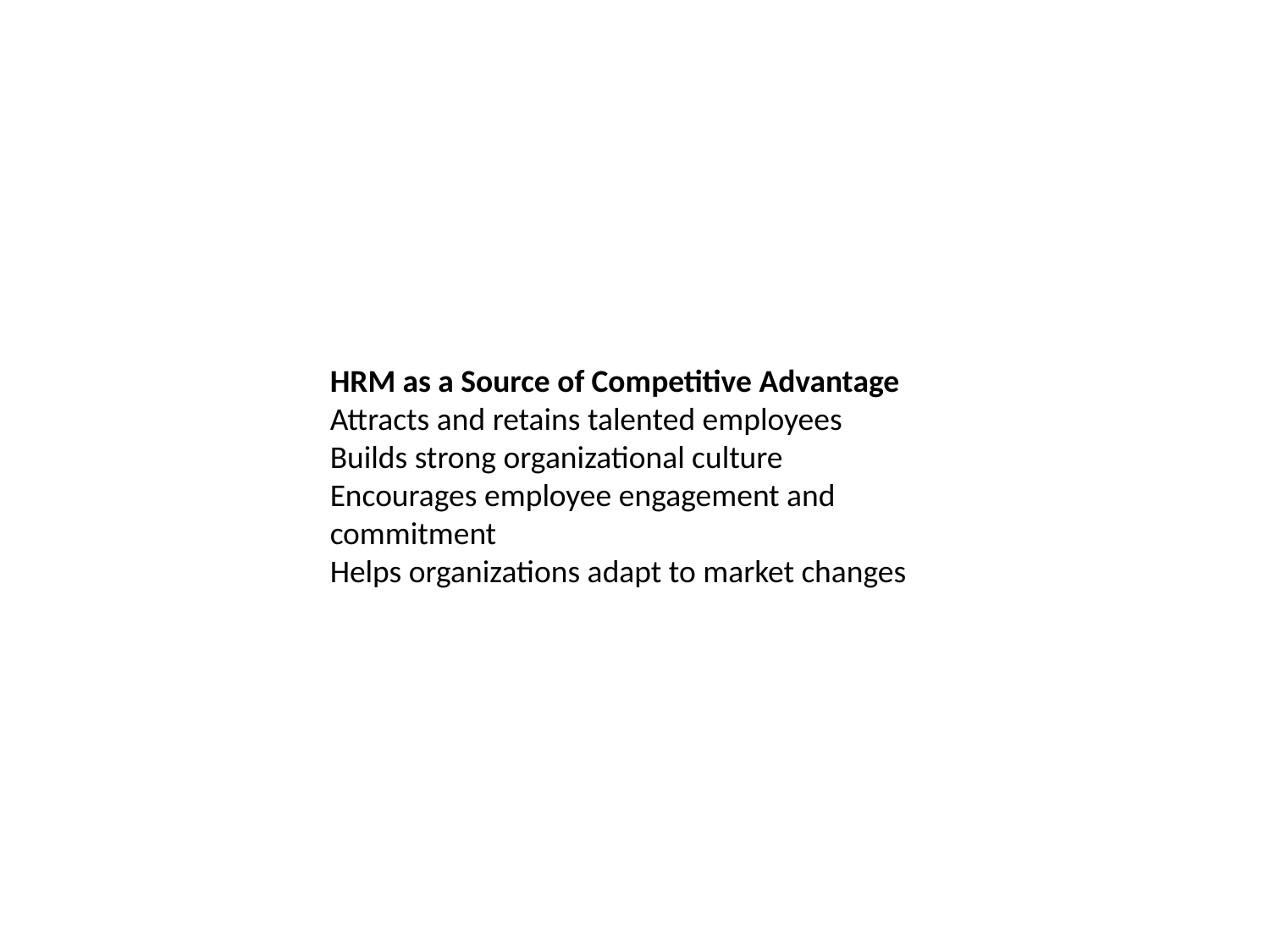

HRM as a Source of Competitive Advantage
Attracts and retains talented employees
Builds strong organizational culture
Encourages employee engagement and commitment
Helps organizations adapt to market changes